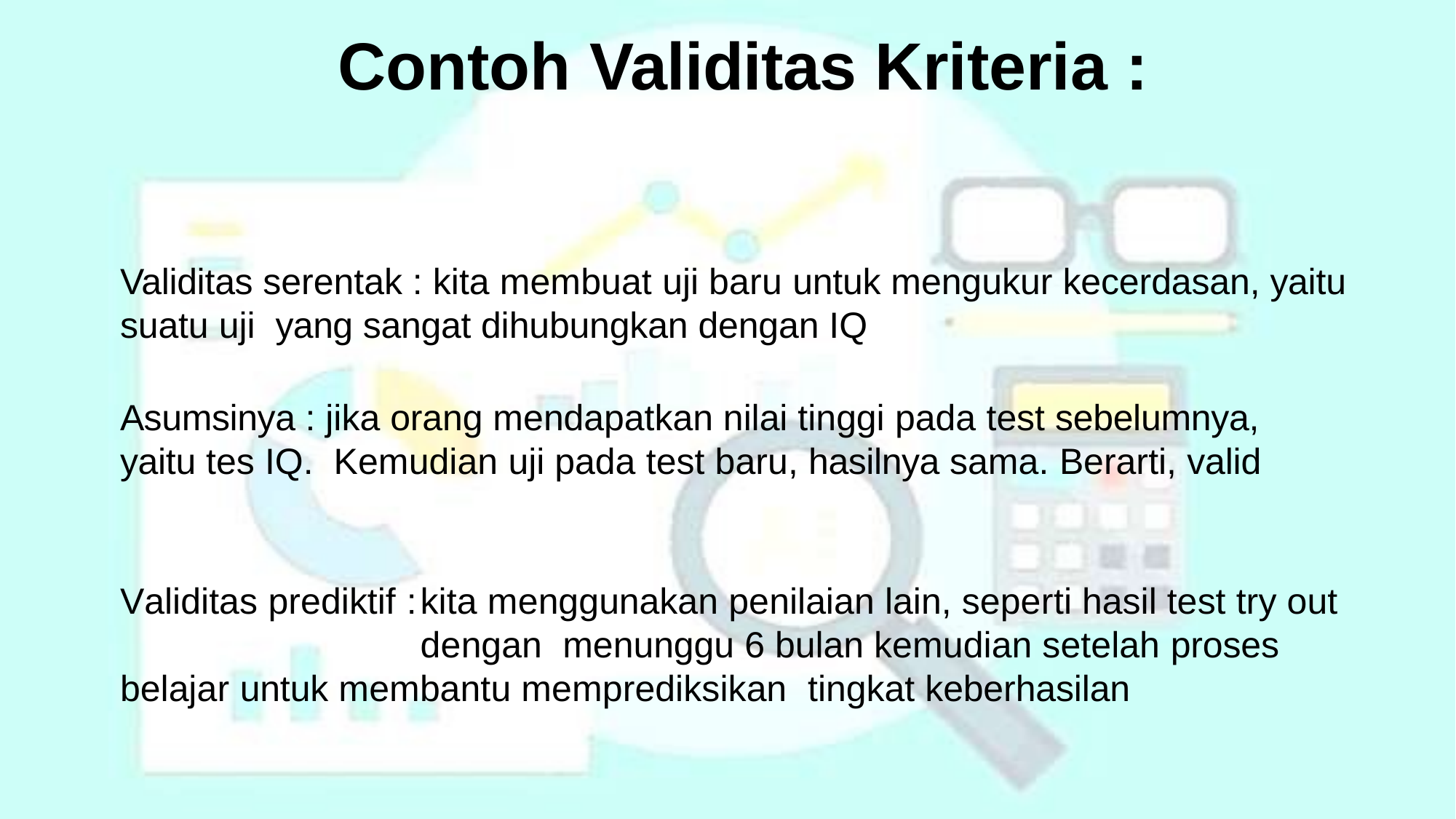

# Contoh Validitas Kriteria :
Validitas serentak : kita membuat uji baru untuk mengukur kecerdasan, yaitu suatu uji  yang sangat dihubungkan dengan IQ

Asumsinya : jika orang mendapatkan nilai tinggi pada test sebelumnya, yaitu tes IQ.  Kemudian uji pada test baru, hasilnya sama. Berarti, valid

Validitas prediktif :	kita menggunakan penilaian lain, seperti hasil test try out	dengan  menunggu 6 bulan kemudian setelah proses belajar untuk membantu memprediksikan  tingkat keberhasilan